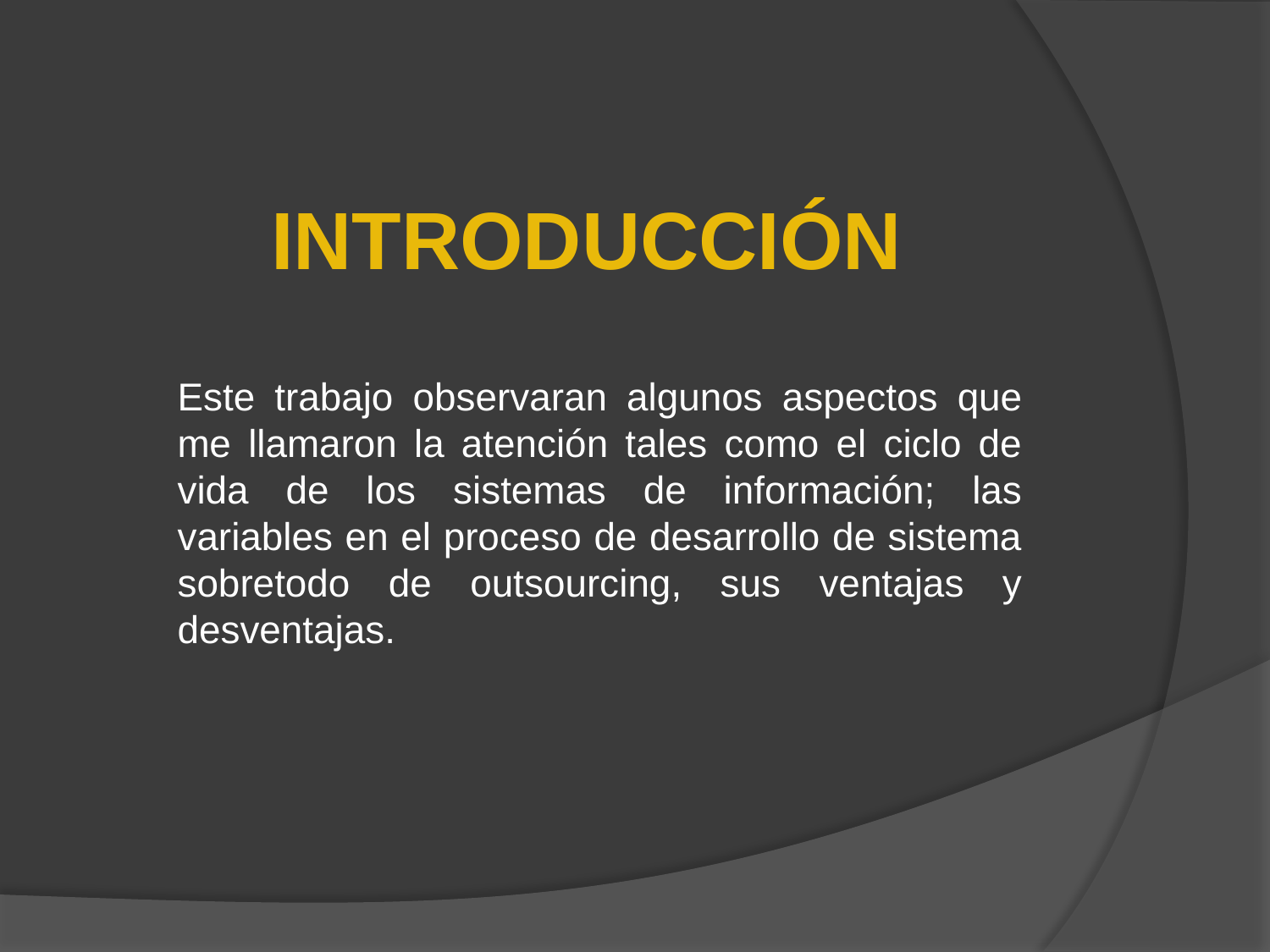

# INTRODUCCIÓN
Este trabajo observaran algunos aspectos que me llamaron la atención tales como el ciclo de vida de los sistemas de información; las variables en el proceso de desarrollo de sistema sobretodo de outsourcing, sus ventajas y desventajas.